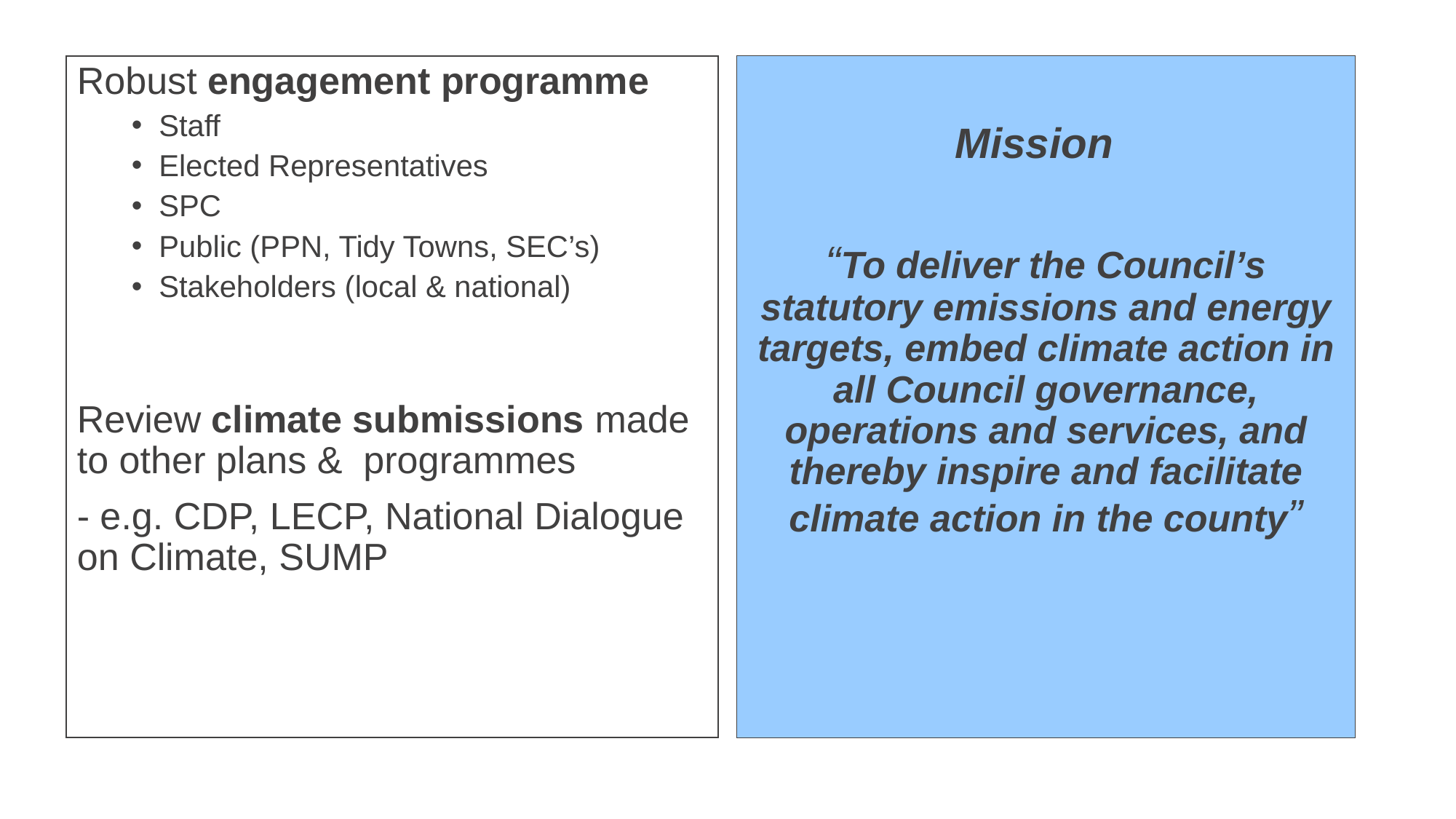

Robust engagement programme
Staff
Elected Representatives
SPC
Public (PPN, Tidy Towns, SEC’s)
Stakeholders (local & national)

Review climate submissions made to other plans &  programmes
- e.g. CDP, LECP, National Dialogue on Climate, SUMP

Mission

“To deliver the Council’s statutory emissions and energy targets, embed climate action in all Council governance, operations and services, and thereby inspire and facilitate climate action in the county”